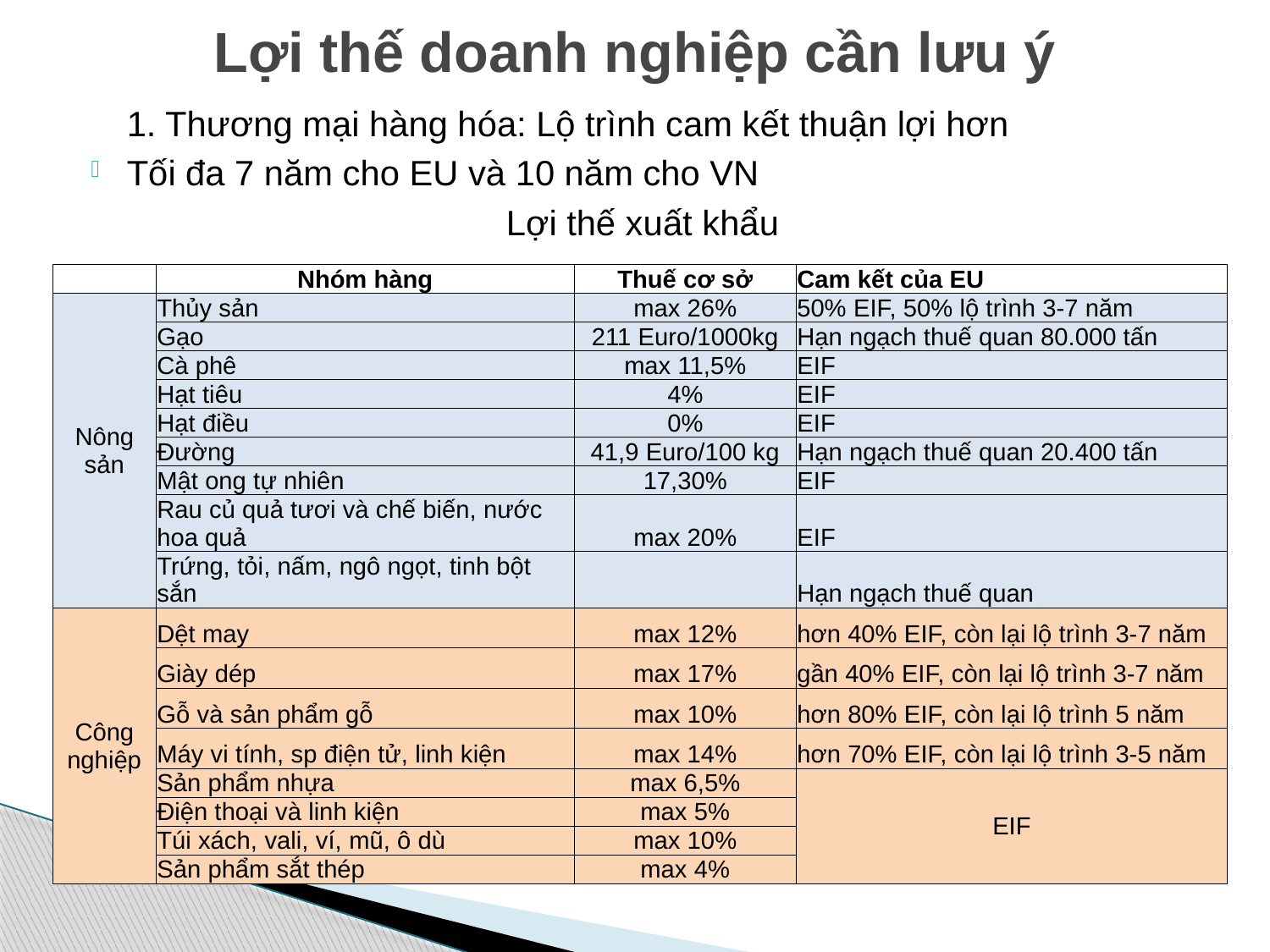

# Lợi thế doanh nghiệp cần lưu ý
	1. Thương mại hàng hóa: Lộ trình cam kết thuận lợi hơn
Tối đa 7 năm cho EU và 10 năm cho VN
Lợi thế xuất khẩu

|  | Nhóm hàng | Thuế cơ sở | Cam kết của EU |
| --- | --- | --- | --- |
| Nông sản | Thủy sản | max 26% | 50% EIF, 50% lộ trình 3-7 năm |
|  | Gạo | 211 Euro/1000kg | Hạn ngạch thuế quan 80.000 tấn |
|  | Cà phê | max 11,5% | EIF |
|  | Hạt tiêu | 4% | EIF |
|  | Hạt điều | 0% | EIF |
|  | Đường | 41,9 Euro/100 kg | Hạn ngạch thuế quan 20.400 tấn |
|  | Mật ong tự nhiên | 17,30% | EIF |
|  | Rau củ quả tươi và chế biến, nước hoa quả | max 20% | EIF |
|  | Trứng, tỏi, nấm, ngô ngọt, tinh bột sắn |  | Hạn ngạch thuế quan |
| Công nghiệp | Dệt may | max 12% | hơn 40% EIF, còn lại lộ trình 3-7 năm |
|  | Giày dép | max 17% | gần 40% EIF, còn lại lộ trình 3-7 năm |
|  | Gỗ và sản phẩm gỗ | max 10% | hơn 80% EIF, còn lại lộ trình 5 năm |
|  | Máy vi tính, sp điện tử, linh kiện | max 14% | hơn 70% EIF, còn lại lộ trình 3-5 năm |
|  | Sản phẩm nhựa | max 6,5% | EIF |
|  | Điện thoại và linh kiện | max 5% |  |
|  | Túi xách, vali, ví, mũ, ô dù | max 10% |  |
|  | Sản phẩm sắt thép | max 4% |  |